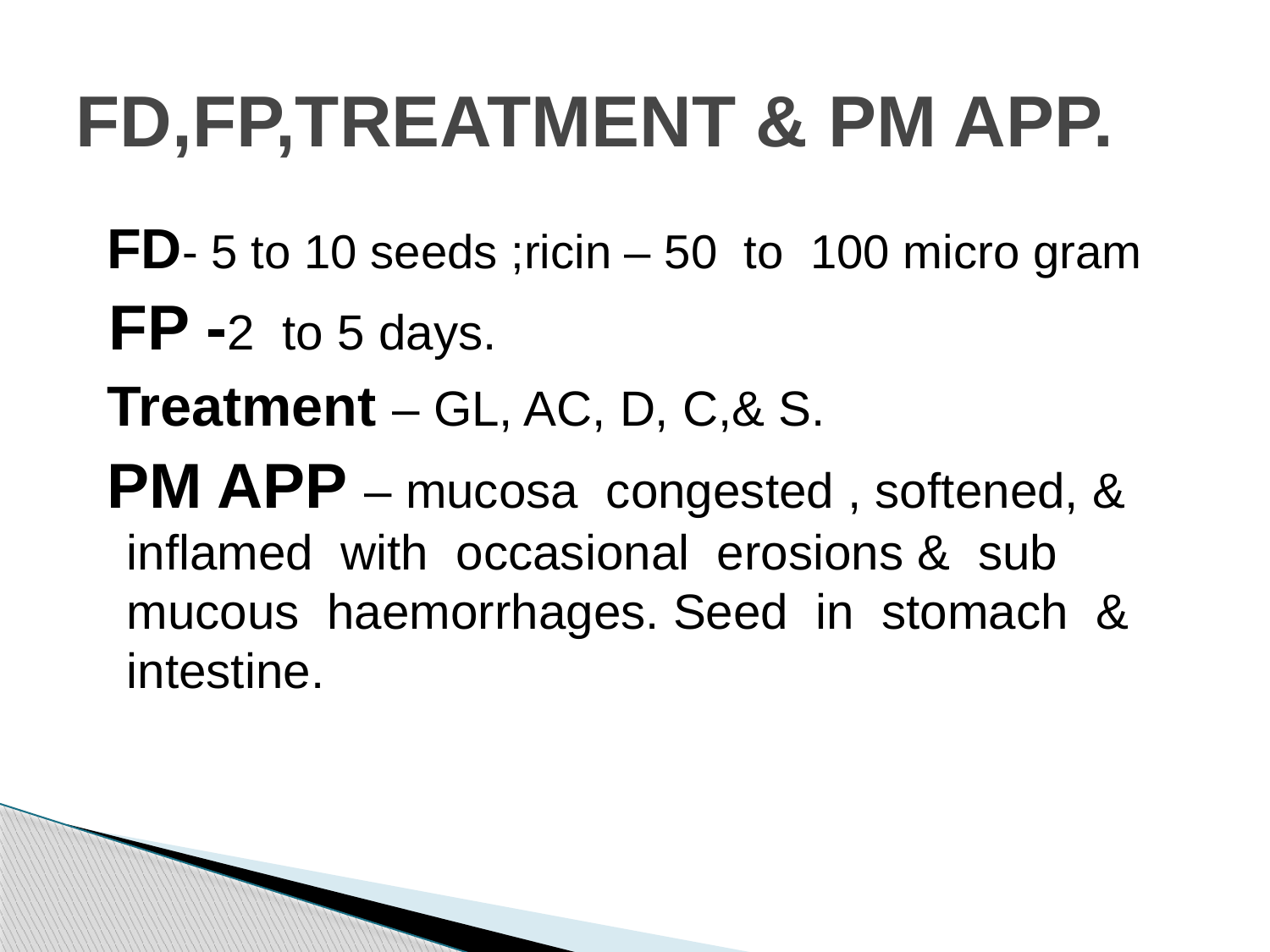

# FD,FP,TREATMENT & PM APP.
 FD- 5 to 10 seeds ;ricin – 50  to  100 micro gram
 FP -2  to 5 days.
 Treatment – GL, AC, D, C,& S.
 PM APP – mucosa  congested , softened, &  inflamed  with  occasional  erosions &  sub mucous  haemorrhages. Seed  in  stomach  & intestine.